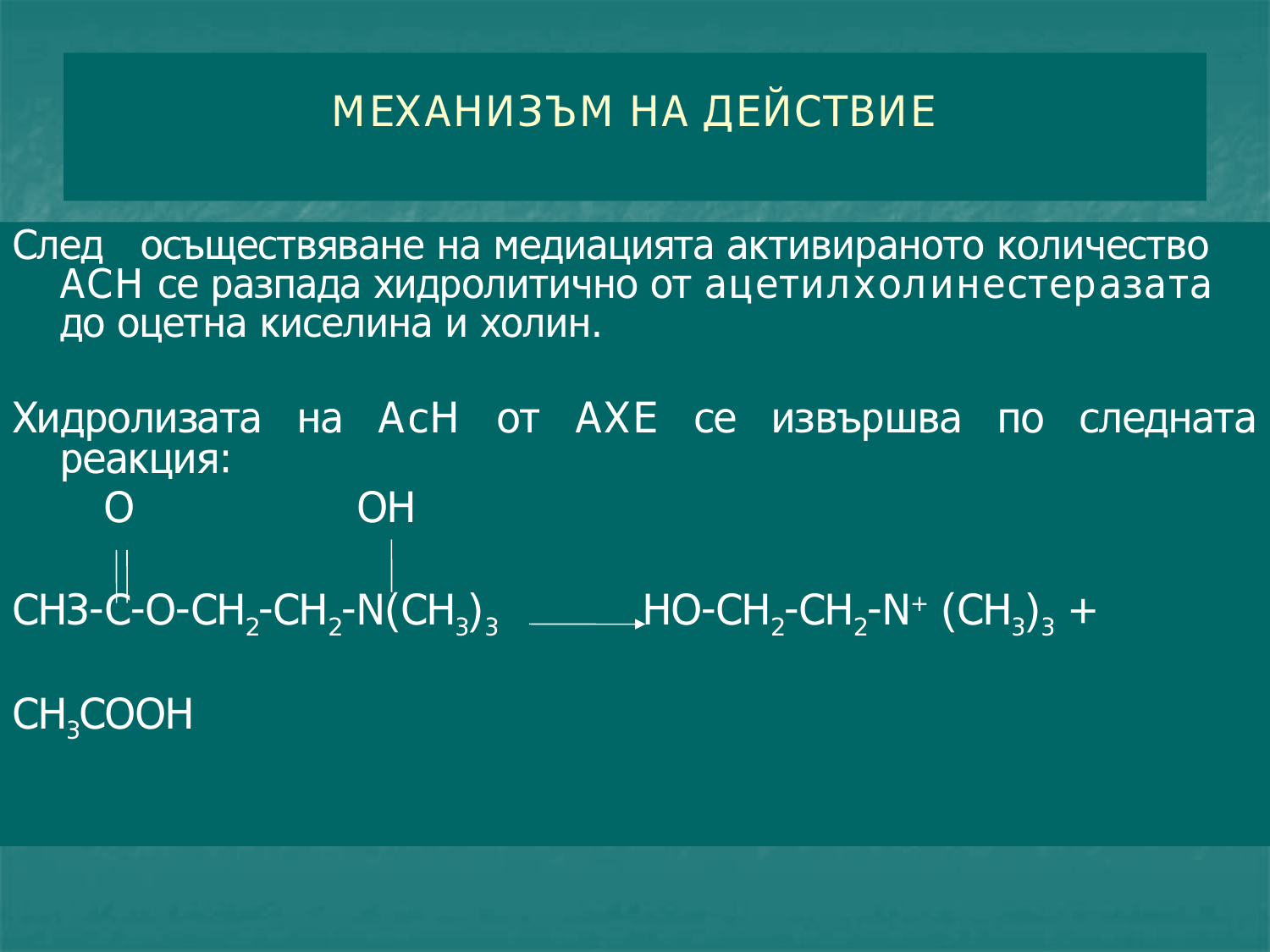

# МЕХАНИЗЪМ НА ДЕЙСТВИЕ
След   осъществяване на медиацията активираното количество АСН се разпада хидролитично от ацетилхолинестеразата до оцетна киселина и холин.

Хидролизата на АсН от АХЕ се извършва по следната реакция:
       О                 ОН

СН3-С-О-СН2-СН2-N(CH3)3           HO-CH2-CH2-N+ (CH3)3 +

CH3COOH